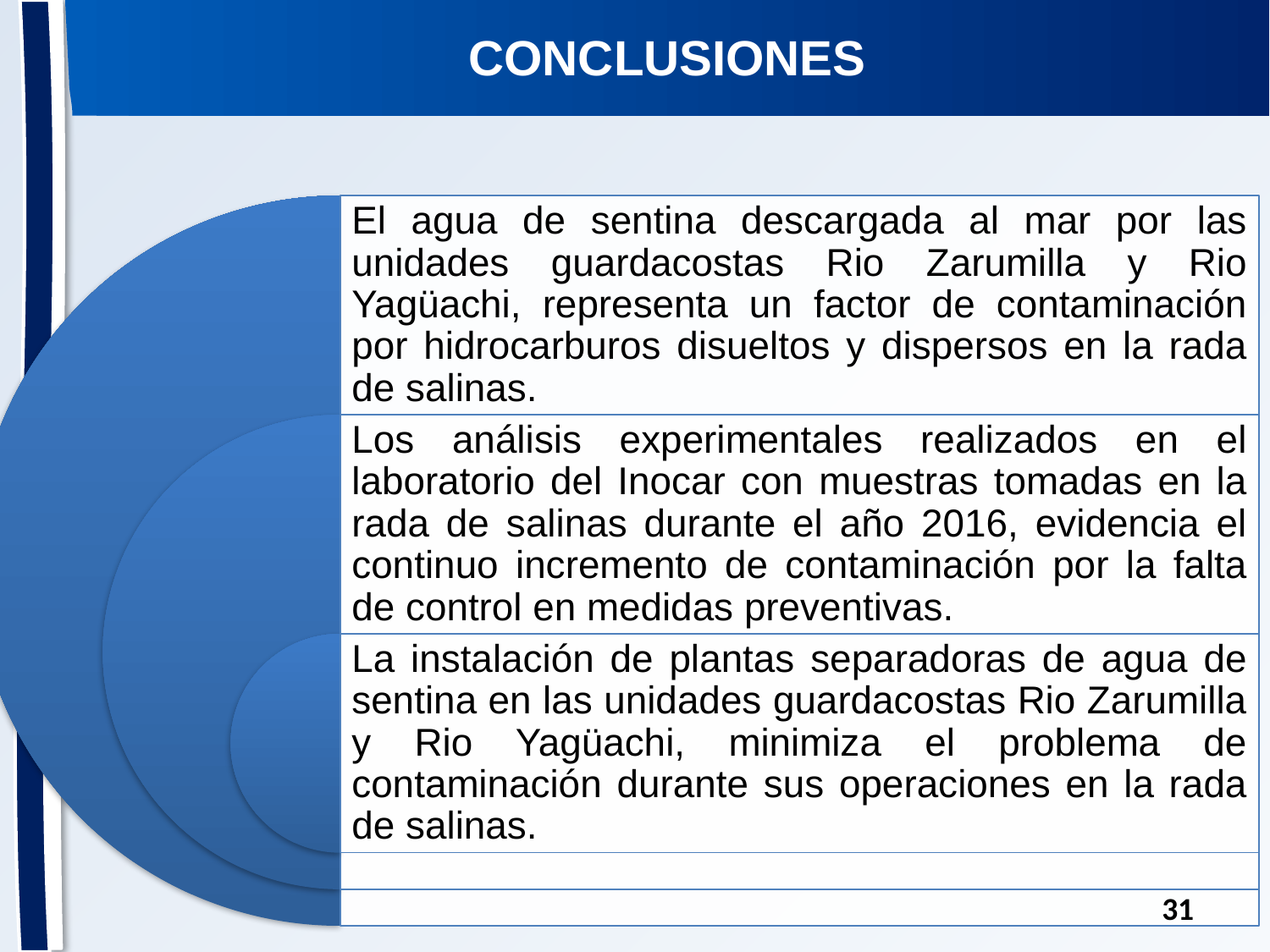

CONCLUSIONES
MARCO JURÍDICO
El agua de sentina descargada al mar por las unidades guardacostas Rio Zarumilla y Rio Yagüachi, representa un factor de contaminación por hidrocarburos disueltos y dispersos en la rada de salinas.
Los análisis experimentales realizados en el laboratorio del Inocar con muestras tomadas en la rada de salinas durante el año 2016, evidencia el continuo incremento de contaminación por la falta de control en medidas preventivas.
La instalación de plantas separadoras de agua de sentina en las unidades guardacostas Rio Zarumilla y Rio Yagüachi, minimiza el problema de contaminación durante sus operaciones en la rada de salinas.
31